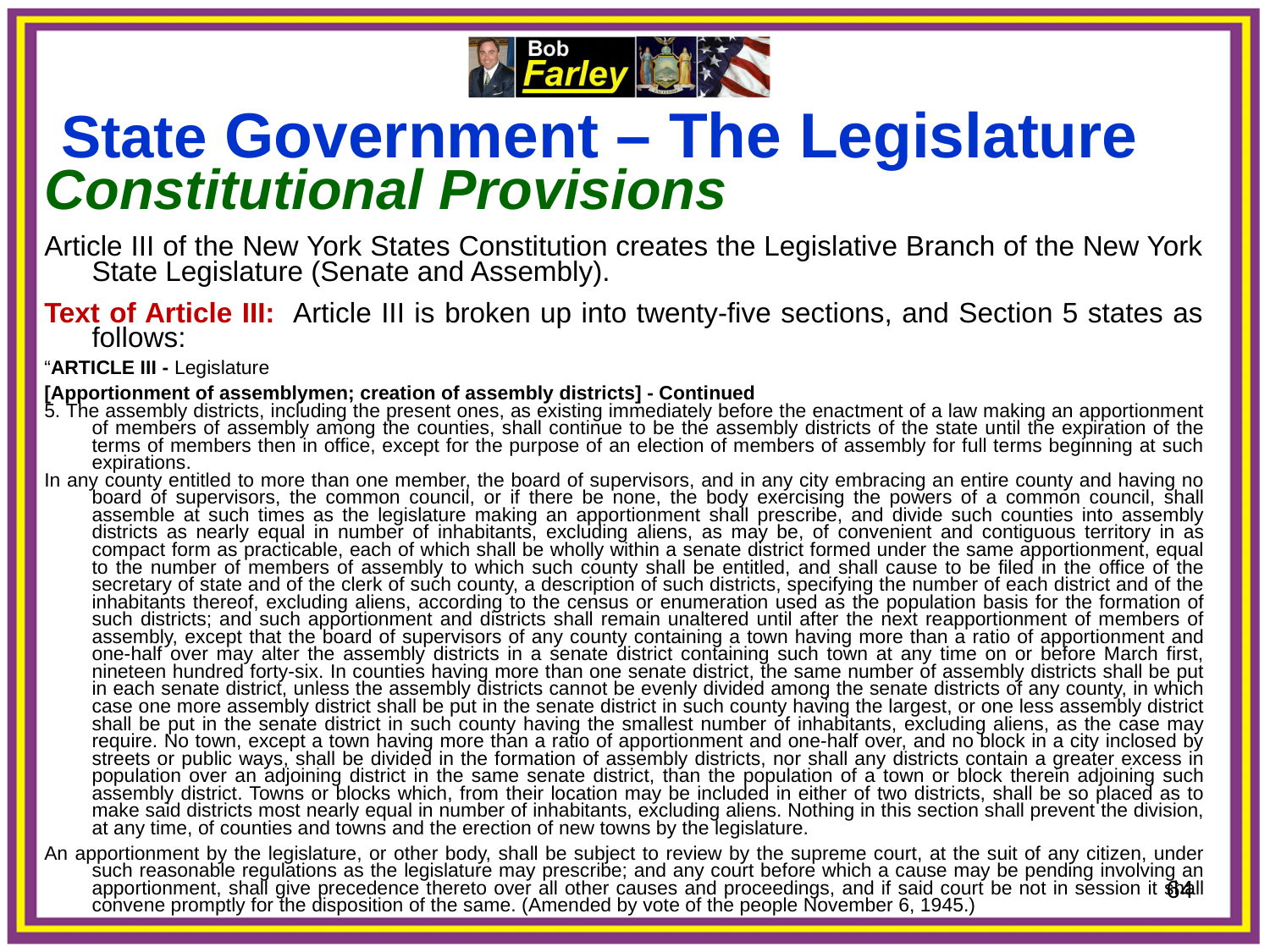

State Government – The Legislature
Constitutional Provisions

Article III of the New York States Constitution creates the Legislative Branch of the New York State Legislature (Senate and Assembly).

Text of Article III:  Article III is broken up into twenty-five sections, and Section 5 states as follows:

“ARTICLE III - Legislature

[Apportionment of assemblymen; creation of assembly districts] - Continued
5. The assembly districts, including the present ones, as existing immediately before the enactment of a law making an apportionment of members of assembly among the counties, shall continue to be the assembly districts of the state until the expiration of the terms of members then in office, except for the purpose of an election of members of assembly for full terms beginning at such expirations.
In any county entitled to more than one member, the board of supervisors, and in any city embracing an entire county and having no board of supervisors, the common council, or if there be none, the body exercising the powers of a common council, shall assemble at such times as the legislature making an apportionment shall prescribe, and divide such counties into assembly districts as nearly equal in number of inhabitants, excluding aliens, as may be, of convenient and contiguous territory in as compact form as practicable, each of which shall be wholly within a senate district formed under the same apportionment, equal to the number of members of assembly to which such county shall be entitled, and shall cause to be filed in the office of the secretary of state and of the clerk of such county, a description of such districts, specifying the number of each district and of the inhabitants thereof, excluding aliens, according to the census or enumeration used as the population basis for the formation of such districts; and such apportionment and districts shall remain unaltered until after the next reapportionment of members of assembly, except that the board of supervisors of any county containing a town having more than a ratio of apportionment and one-half over may alter the assembly districts in a senate district containing such town at any time on or before March first, nineteen hundred forty-six. In counties having more than one senate district, the same number of assembly districts shall be put in each senate district, unless the assembly districts cannot be evenly divided among the senate districts of any county, in which case one more assembly district shall be put in the senate district in such county having the largest, or one less assembly district shall be put in the senate district in such county having the smallest number of inhabitants, excluding aliens, as the case may require. No town, except a town having more than a ratio of apportionment and one-half over, and no block in a city inclosed by streets or public ways, shall be divided in the formation of assembly districts, nor shall any districts contain a greater excess in population over an adjoining district in the same senate district, than the population of a town or block therein adjoining such assembly district. Towns or blocks which, from their location may be included in either of two districts, shall be so placed as to make said districts most nearly equal in number of inhabitants, excluding aliens. Nothing in this section shall prevent the division, at any time, of counties and towns and the erection of new towns by the legislature.

An apportionment by the legislature, or other body, shall be subject to review by the supreme court, at the suit of any citizen, under such reasonable regulations as the legislature may prescribe; and any court before which a cause may be pending involving an apportionment, shall give precedence thereto over all other causes and proceedings, and if said court be not in session it shall convene promptly for the disposition of the same. (Amended by vote of the people November 6, 1945.)
64